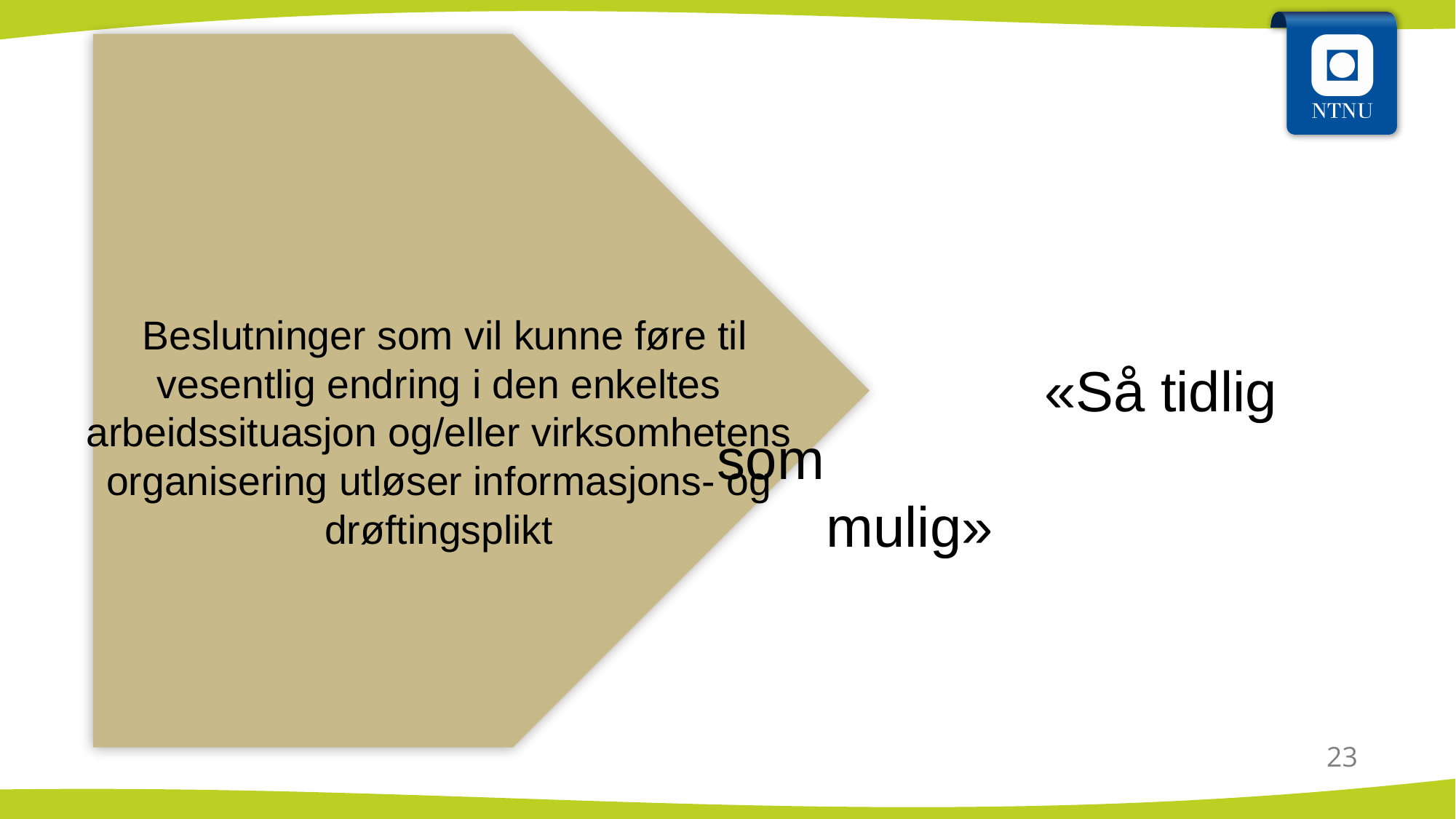

Beslutninger som vil kunne føre til vesentlig endring i den enkeltes arbeidssituasjon og/eller virksomhetens organisering utløser informasjons- og drøftingsplikt

			«Så tidlig som 					mulig»